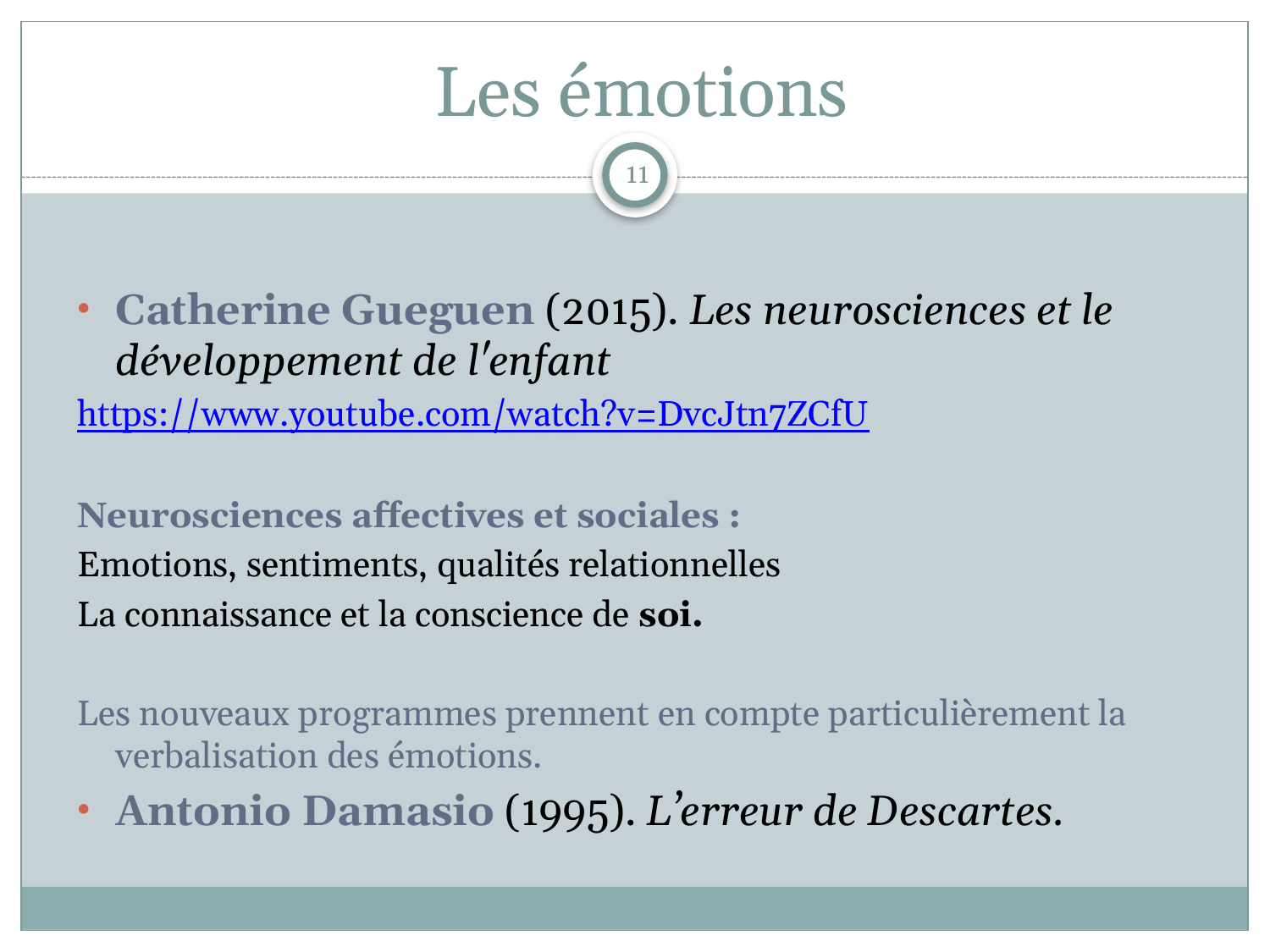

# Les émotions
11
Catherine Gueguen (2015). Les neurosciences et le développement de l'enfant
https://www.youtube.com/watch?v=DvcJtn7ZCfU

Neurosciences affectives et sociales :
Emotions, sentiments, qualités relationnelles
La connaissance et la conscience de soi.

Les nouveaux programmes prennent en compte particulièrement la verbalisation des émotions.
Antonio Damasio (1995). L’erreur de Descartes.